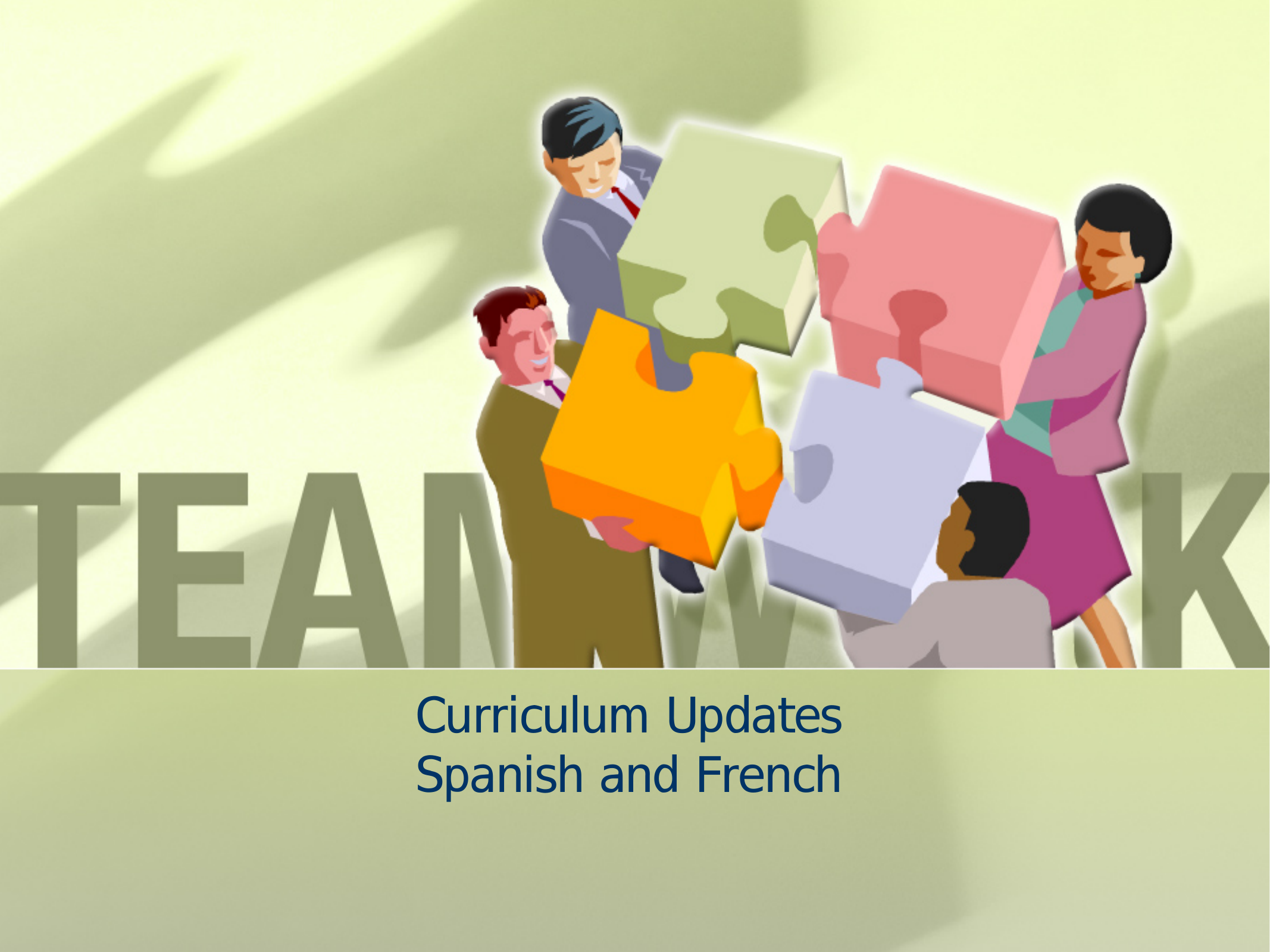

# Curriculum Updates Spanish and French

					June 11, 2013
			WLAN____.___ and WLAN____.___
				Kempner High School